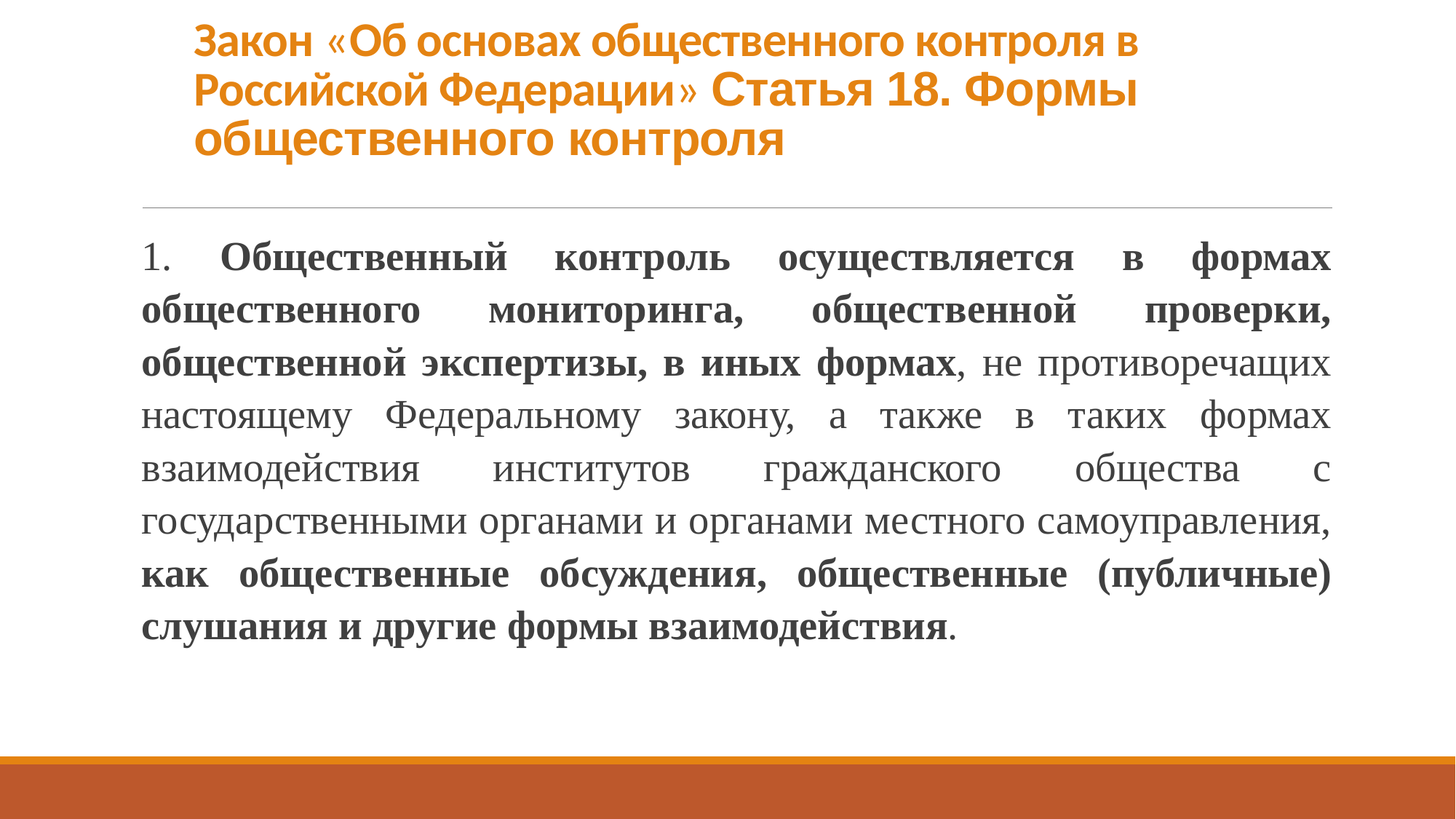

# Закон «Об основах общественного контроля в Российской Федерации» Статья 18. Формы общественного контроля
1. Общественный контроль осуществляется в формах общественного мониторинга, общественной проверки, общественной экспертизы, в иных формах, не противоречащих настоящему Федеральному закону, а также в таких формах взаимодействия институтов гражданского общества с государственными органами и органами местного самоуправления, как общественные обсуждения, общественные (публичные) слушания и другие формы взаимодействия.